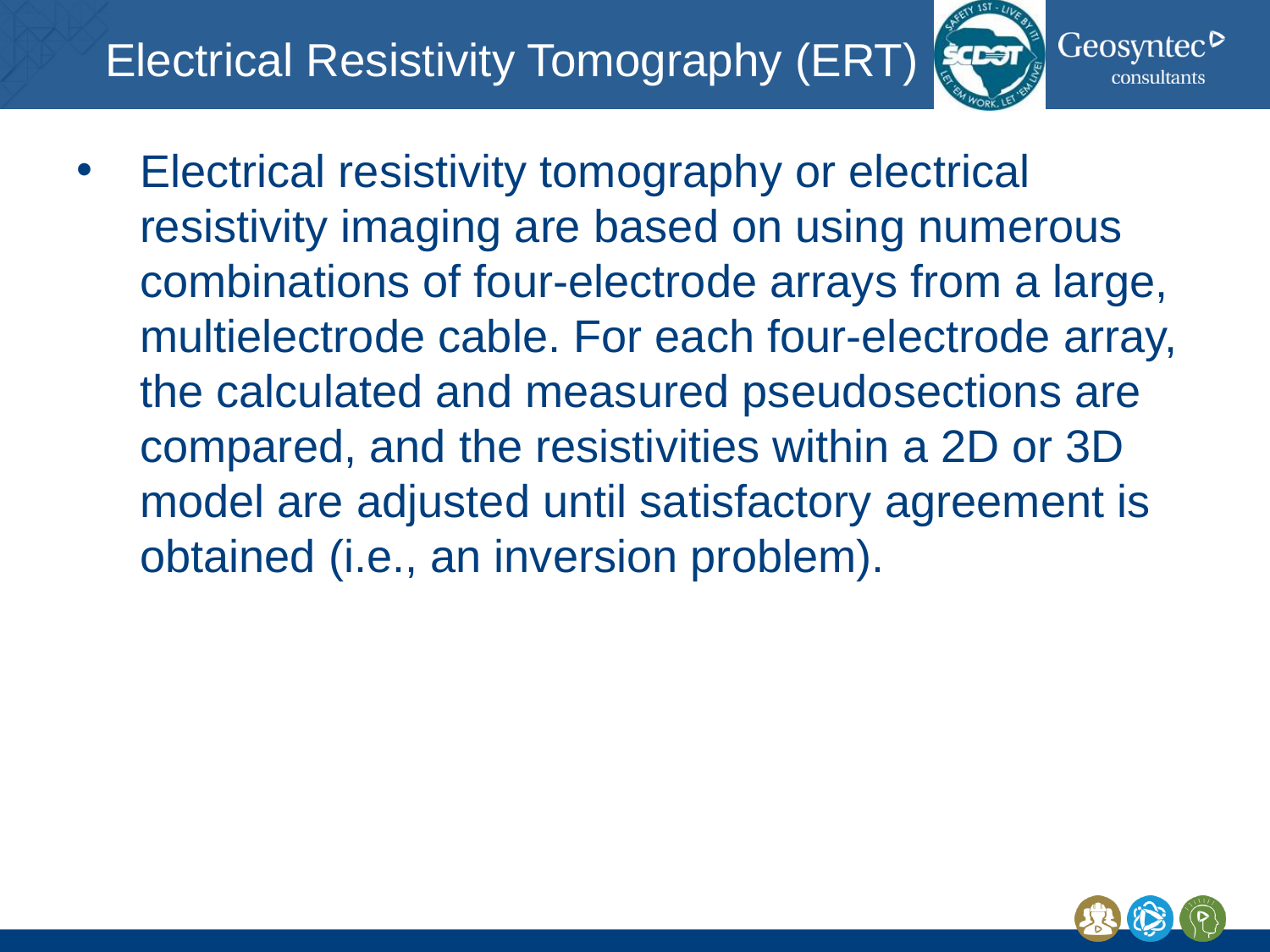

# Electrical Resistivity Tomography (ERT)
Electrical resistivity tomography or electrical resistivity imaging are based on using numerous combinations of four-electrode arrays from a large, multielectrode cable. For each four-electrode array, the calculated and measured pseudosections are compared, and the resistivities within a 2D or 3D model are adjusted until satisfactory agreement is obtained (i.e., an inversion problem).